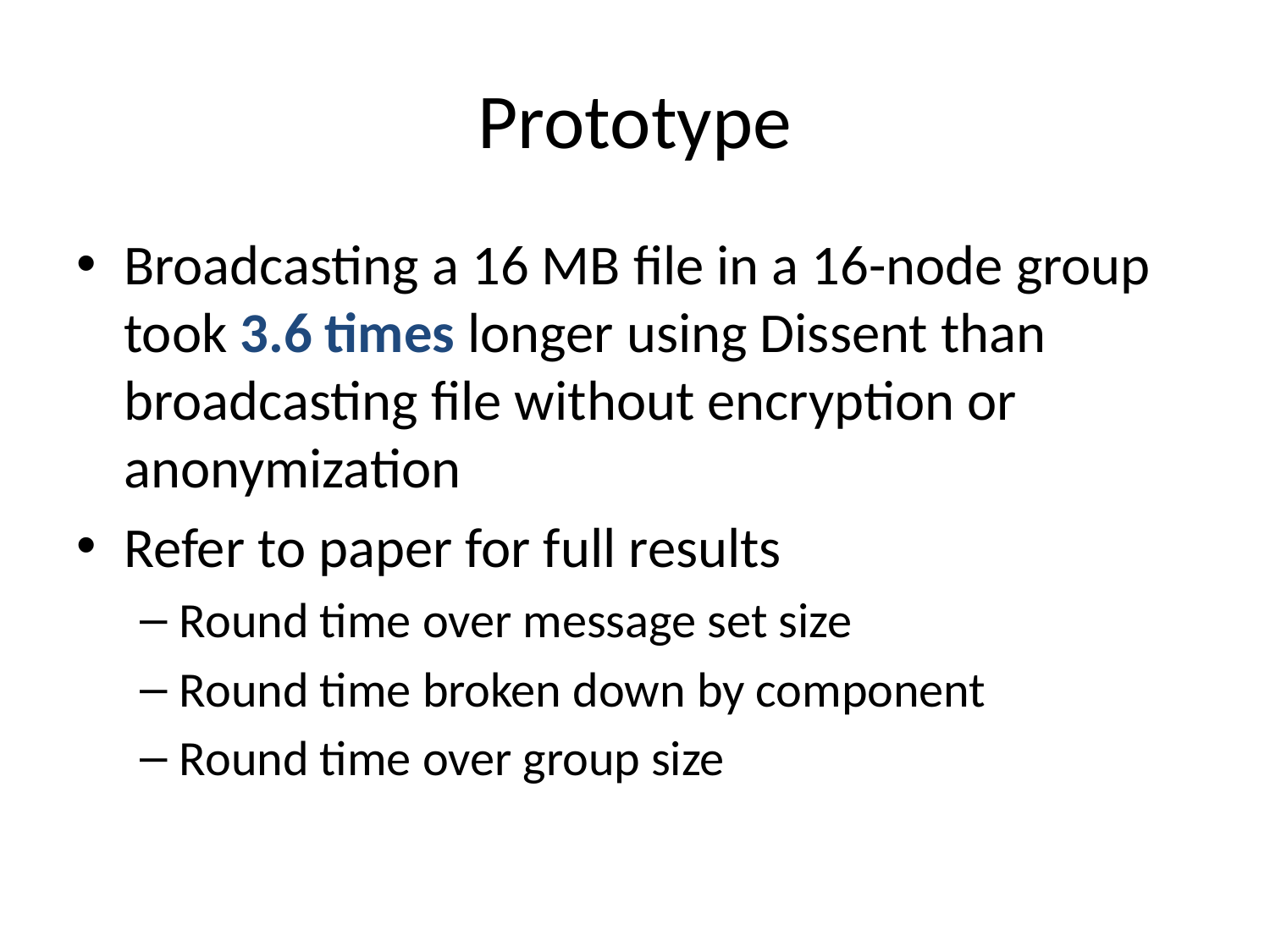

# Prototype
Broadcasting a 16 MB file in a 16-node group took 3.6 times longer using Dissent than broadcasting file without encryption or anonymization
Refer to paper for full results
Round time over message set size
Round time broken down by component
Round time over group size